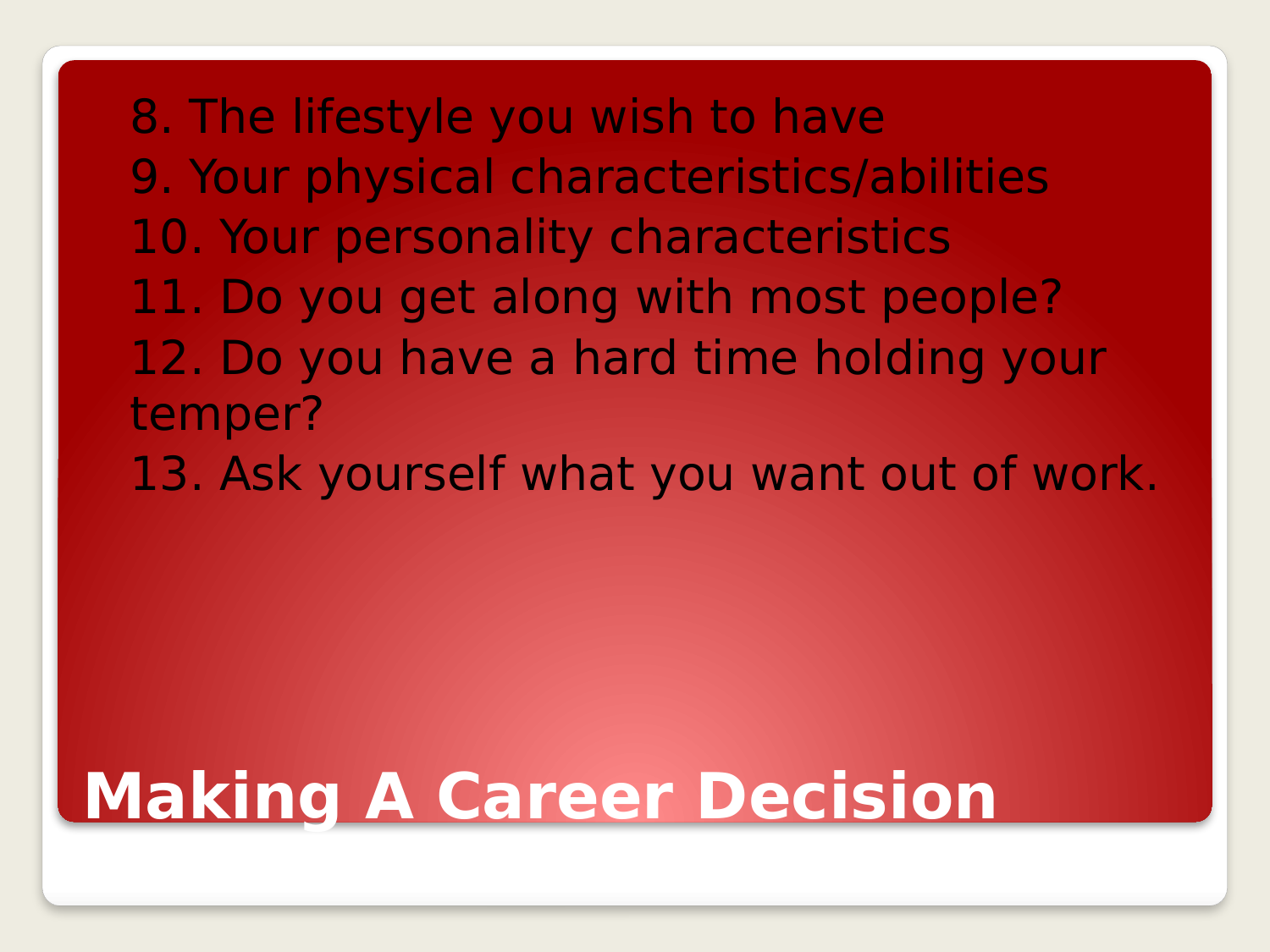

8. The lifestyle you wish to have
		9. Your physical characteristics/abilities
		10. Your personality characteristics
		11. Do you get along with most people?
		12. Do you have a hard time holding your temper?
		13. Ask yourself what you want out of work.
# Making A Career Decision